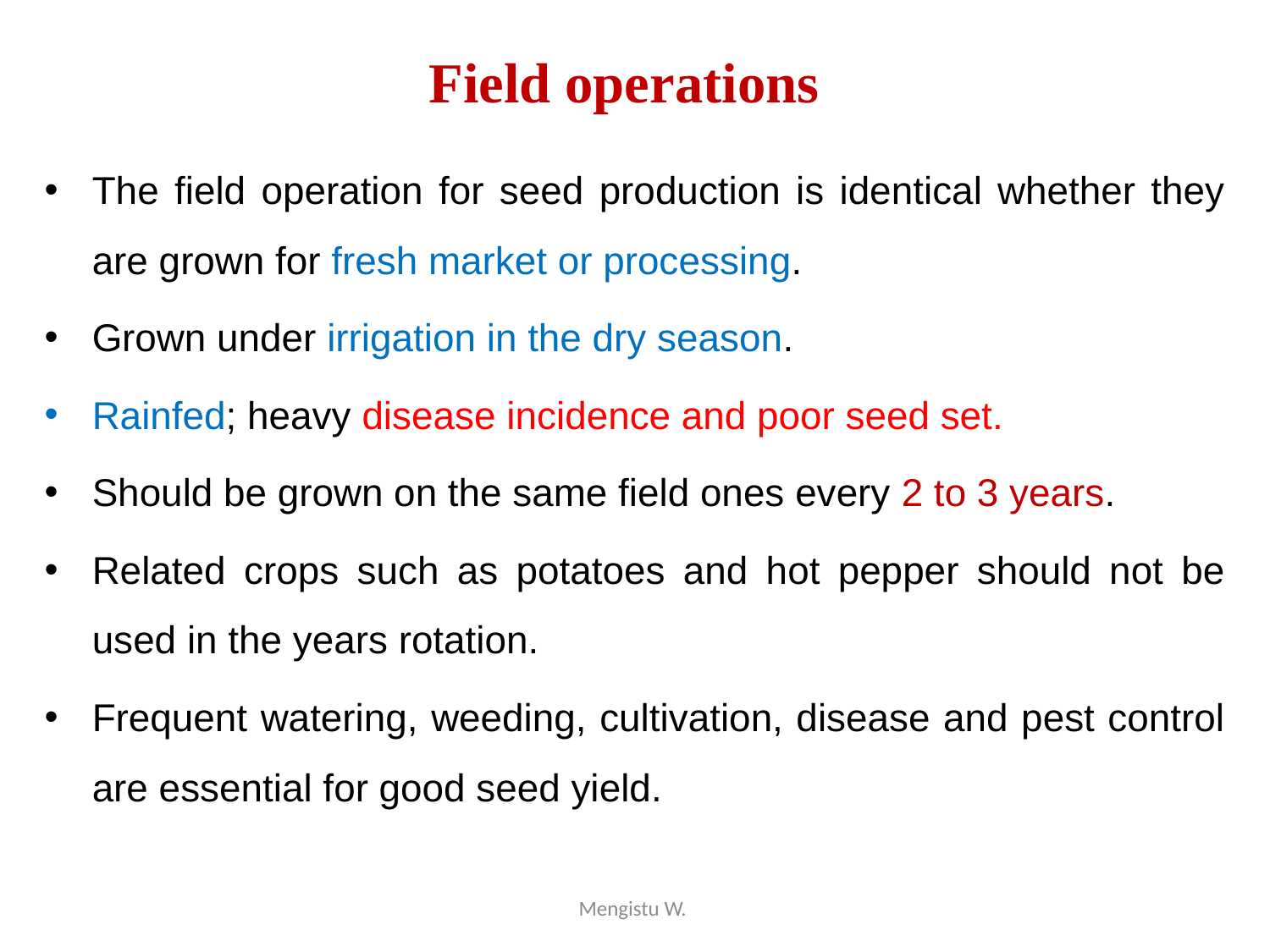

# Field operations
The field operation for seed production is identical whether they are grown for fresh market or processing.
Grown under irrigation in the dry season.
Rainfed; heavy disease incidence and poor seed set.
Should be grown on the same field ones every 2 to 3 years.
Related crops such as potatoes and hot pepper should not be used in the years rotation.
Frequent watering, weeding, cultivation, disease and pest control are essential for good seed yield.

Mengistu W.